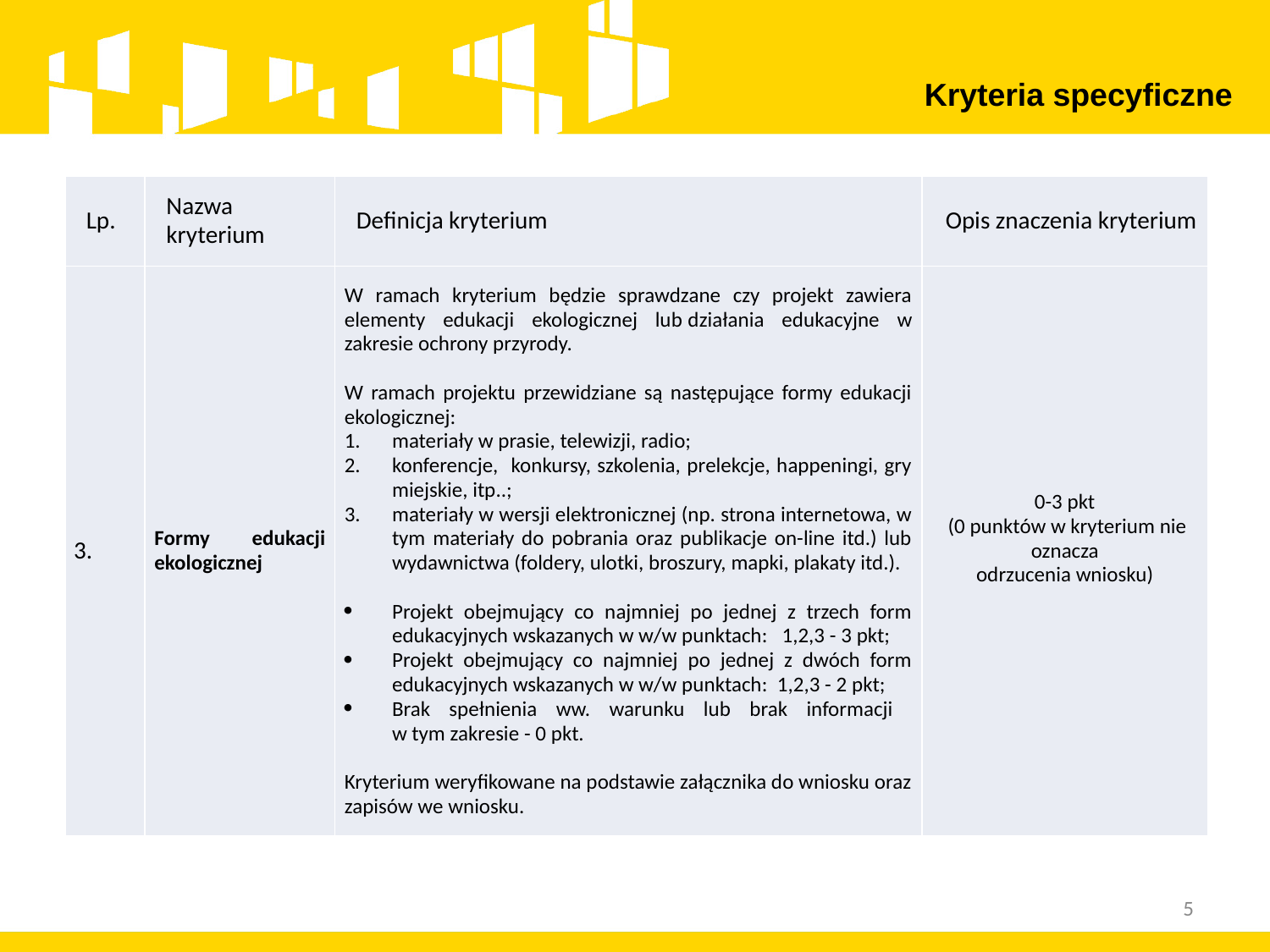

Kryteria specyficzne
| Lp. | Nazwa kryterium | Definicja kryterium | Opis znaczenia kryterium |
| --- | --- | --- | --- |
| 3. | Formy edukacji ekologicznej | W ramach kryterium będzie sprawdzane czy projekt zawiera elementy edukacji ekologicznej lub działania edukacyjne w zakresie ochrony przyrody.   W ramach projektu przewidziane są następujące formy edukacji ekologicznej: materiały w prasie, telewizji, radio; konferencje, konkursy, szkolenia, prelekcje, happeningi, gry miejskie, itp..; materiały w wersji elektronicznej (np. strona internetowa, w tym materiały do pobrania oraz publikacje on-line itd.) lub wydawnictwa (foldery, ulotki, broszury, mapki, plakaty itd.).   Projekt obejmujący co najmniej po jednej z trzech form edukacyjnych wskazanych w w/w punktach: 1,2,3 - 3 pkt; Projekt obejmujący co najmniej po jednej z dwóch form edukacyjnych wskazanych w w/w punktach: 1,2,3 - 2 pkt; Brak spełnienia ww. warunku lub brak informacji w tym zakresie - 0 pkt.   Kryterium weryfikowane na podstawie załącznika do wniosku oraz zapisów we wniosku. | 0-3 pkt (0 punktów w kryterium nie oznacza odrzucenia wniosku) |
5